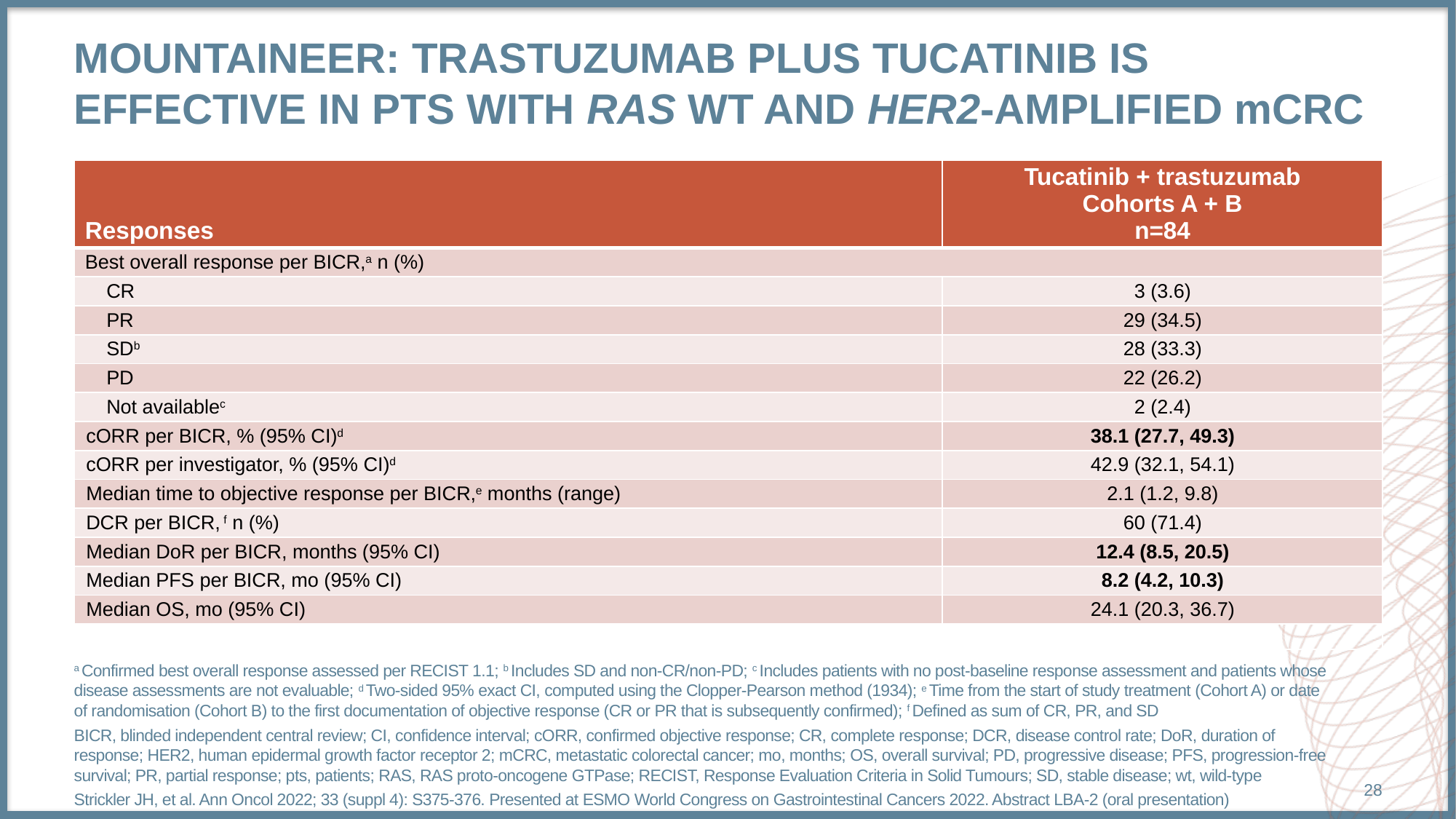

# MOUNTAINEER: Trastuzumab plus tucatinib is effective in PTs with RAS wt and HER2-amplified mCRC
| Responses | Tucatinib + trastuzumab Cohorts A + B n=84 |
| --- | --- |
| Best overall response per BICR,a n (%) |  |
| CR | 3 (3.6) |
| PR | 29 (34.5) |
| SDb | 28 (33.3) |
| PD | 22 (26.2) |
| Not availablec | 2 (2.4) |
| cORR per BICR, % (95% CI)d | 38.1 (27.7, 49.3) |
| cORR per investigator, % (95% CI)d | 42.9 (32.1, 54.1) |
| Median time to objective response per BICR,e months (range) | 2.1 (1.2, 9.8) |
| DCR per BICR, f n (%) | 60 (71.4) |
| Median DoR per BICR, months (95% CI) | 12.4 (8.5, 20.5) |
| Median PFS per BICR, mo (95% CI) | 8.2 (4.2, 10.3) |
| Median OS, mo (95% CI) | 24.1 (20.3, 36.7) |
|  |  |
a Confirmed best overall response assessed per RECIST 1.1; b Includes SD and non-CR/non-PD; c Includes patients with no post-baseline response assessment and patients whose disease assessments are not evaluable; d Two-sided 95% exact CI, computed using the Clopper-Pearson method (1934); e Time from the start of study treatment (Cohort A) or date of randomisation (Cohort B) to the first documentation of objective response (CR or PR that is subsequently confirmed); f Defined as sum of CR, PR, and SD
BICR, blinded independent central review; CI, confidence interval; cORR, confirmed objective response; CR, complete response; DCR, disease control rate; DoR, duration of response; HER2, human epidermal growth factor receptor 2; mCRC, metastatic colorectal cancer; mo, months; OS, overall survival; PD, progressive disease; PFS, progression-free survival; PR, partial response; pts, patients; RAS, RAS proto-oncogene GTPase; RECIST, Response Evaluation Criteria in Solid Tumours; SD, stable disease; wt, wild-type
Strickler JH, et al. Ann Oncol 2022; 33 (suppl 4): S375-376. Presented at ESMO World Congress on Gastrointestinal Cancers 2022. Abstract LBA-2 (oral presentation)
28